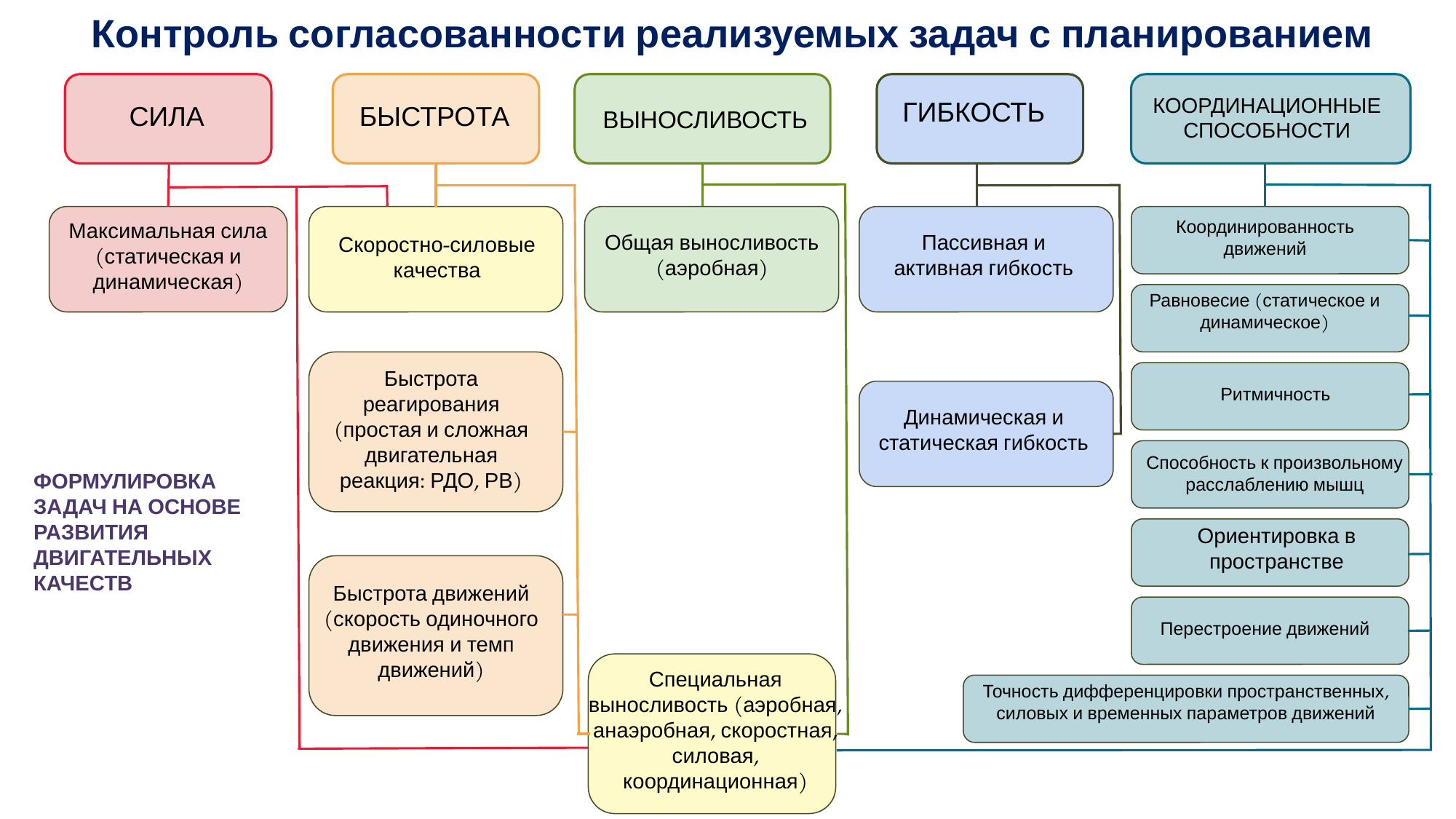

Контроль согласованности реализуемых задач с планированием

КООРДИНАЦИОННЫЕ СПОСОБНОСТИ
ГИБКОСТЬ
СИЛА
БЫСТРОТА
ВЫНОСЛИВОСТЬ
Координированность движений

Максимальная сила (статическая и динамическая)
Общая выносливость (аэробная)
Пассивная и активная гибкость
Скоростно-силовые качества
Равновесие (статическое и динамическое)

Быстрота реагирования
(простая и сложная двигательная реакция: РДО, РВ)

Ритмичность

Динамическая и статическая гибкость
Способность к произвольному расслаблению мышц

Ориентировка в пространстве

Быстрота движений (скорость одиночного движения и темп движений)

Перестроение движений

Специальная выносливость (аэробная, анаэробная, скоростная, силовая, координационная)
Точность дифференцировки пространственных, силовых и временных параметров движений

ФОРМУЛИРОВКА ЗАДАЧ НА ОСНОВЕ РАЗВИТИЯ ДВИГАТЕЛЬНЫХ КАЧЕСТВ